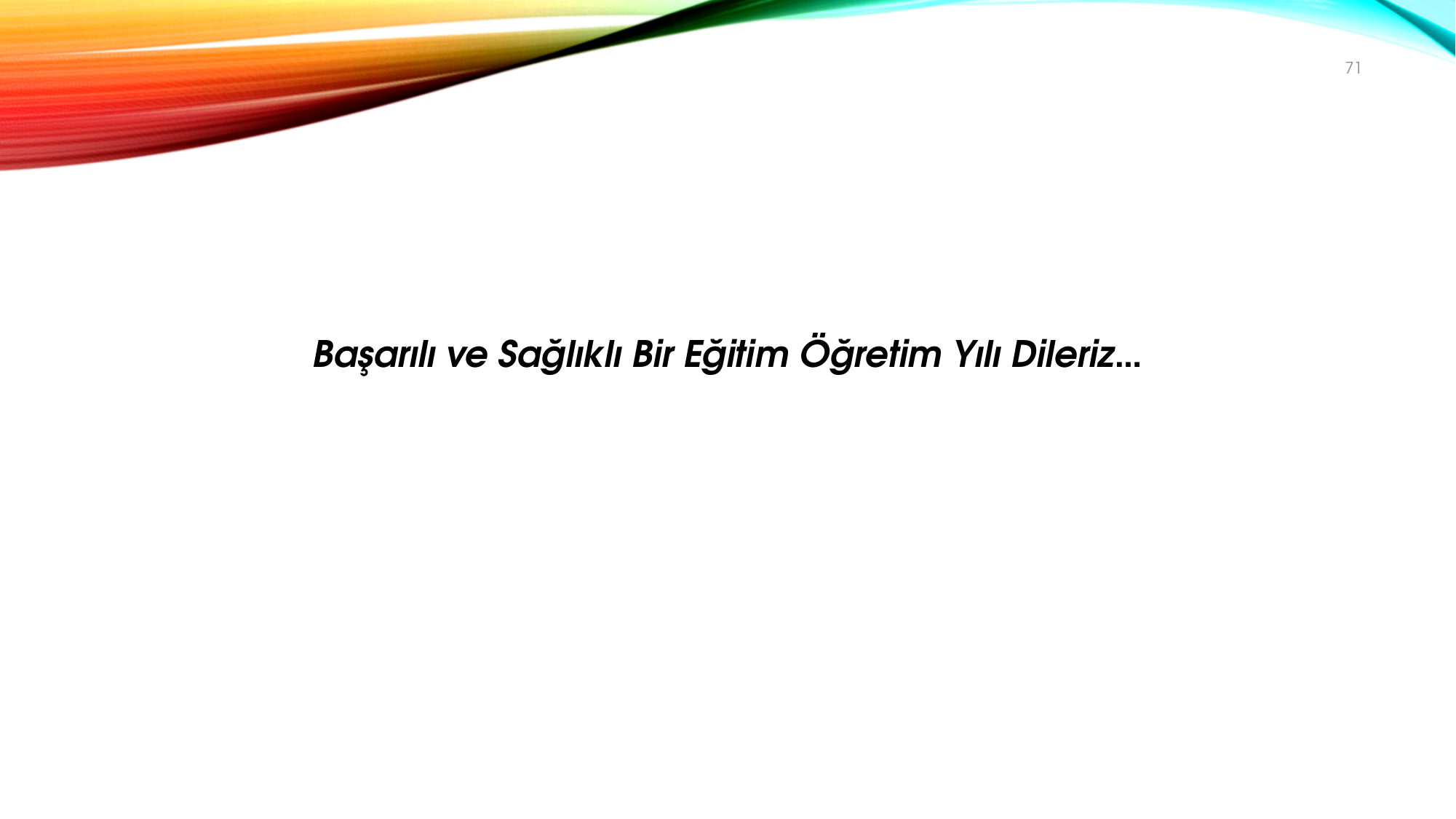

71

Başarılı ve Sağlıklı Bir Eğitim Öğretim Yılı Dileriz…